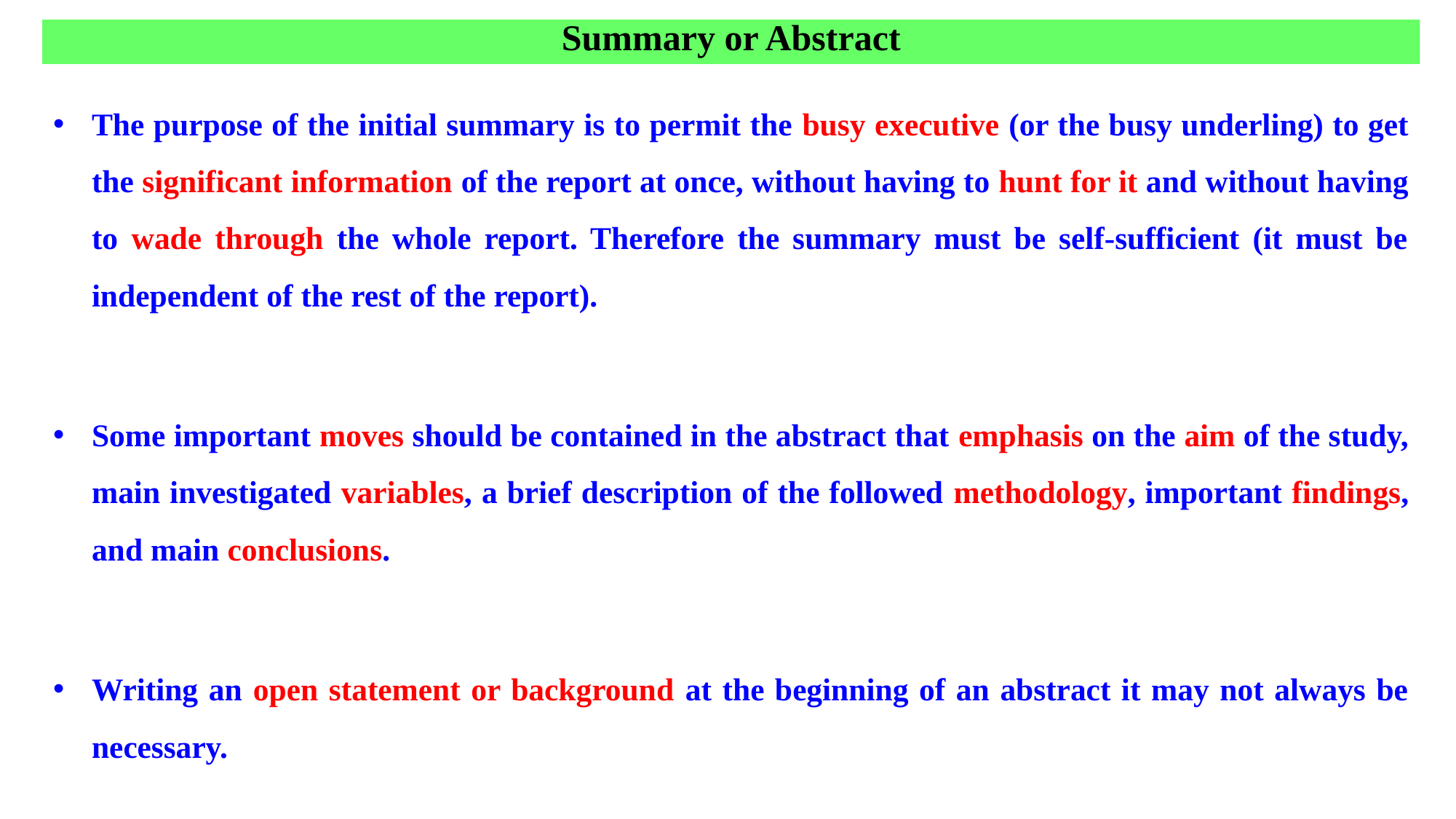

Summary or Abstract
The purpose of the initial summary is to permit the busy executive (or the busy underling) to get the significant information of the report at once, without having to hunt for it and without having to wade through the whole report. Therefore the summary must be self-sufficient (it must be independent of the rest of the report).

Some important moves should be contained in the abstract that emphasis on the aim of the study, main investigated variables, a brief description of the followed methodology, important findings, and main conclusions.

Writing an open statement or background at the beginning of an abstract it may not always be necessary.